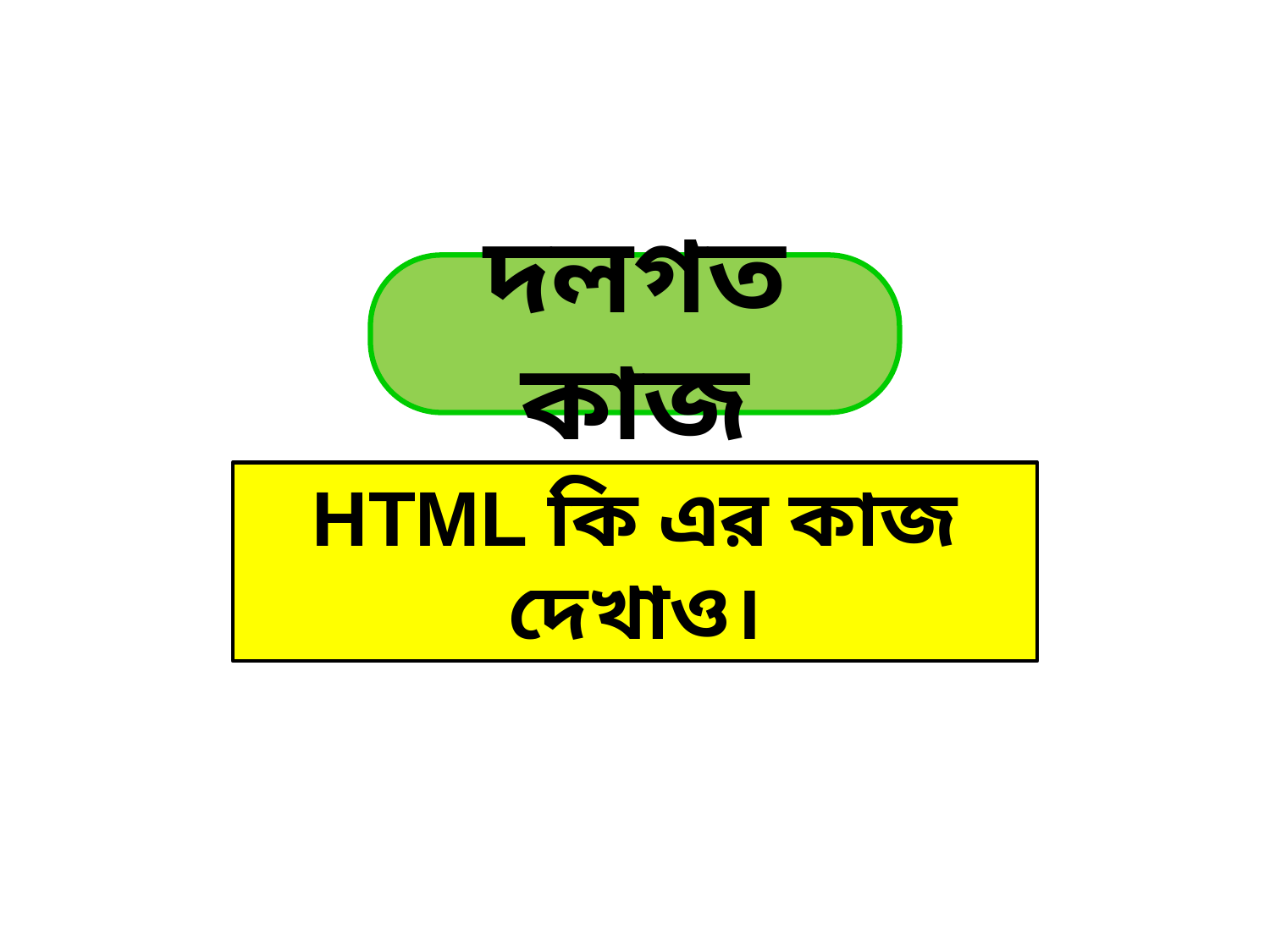

দলগত কাজ
HTML কি এর কাজ দেখাও।